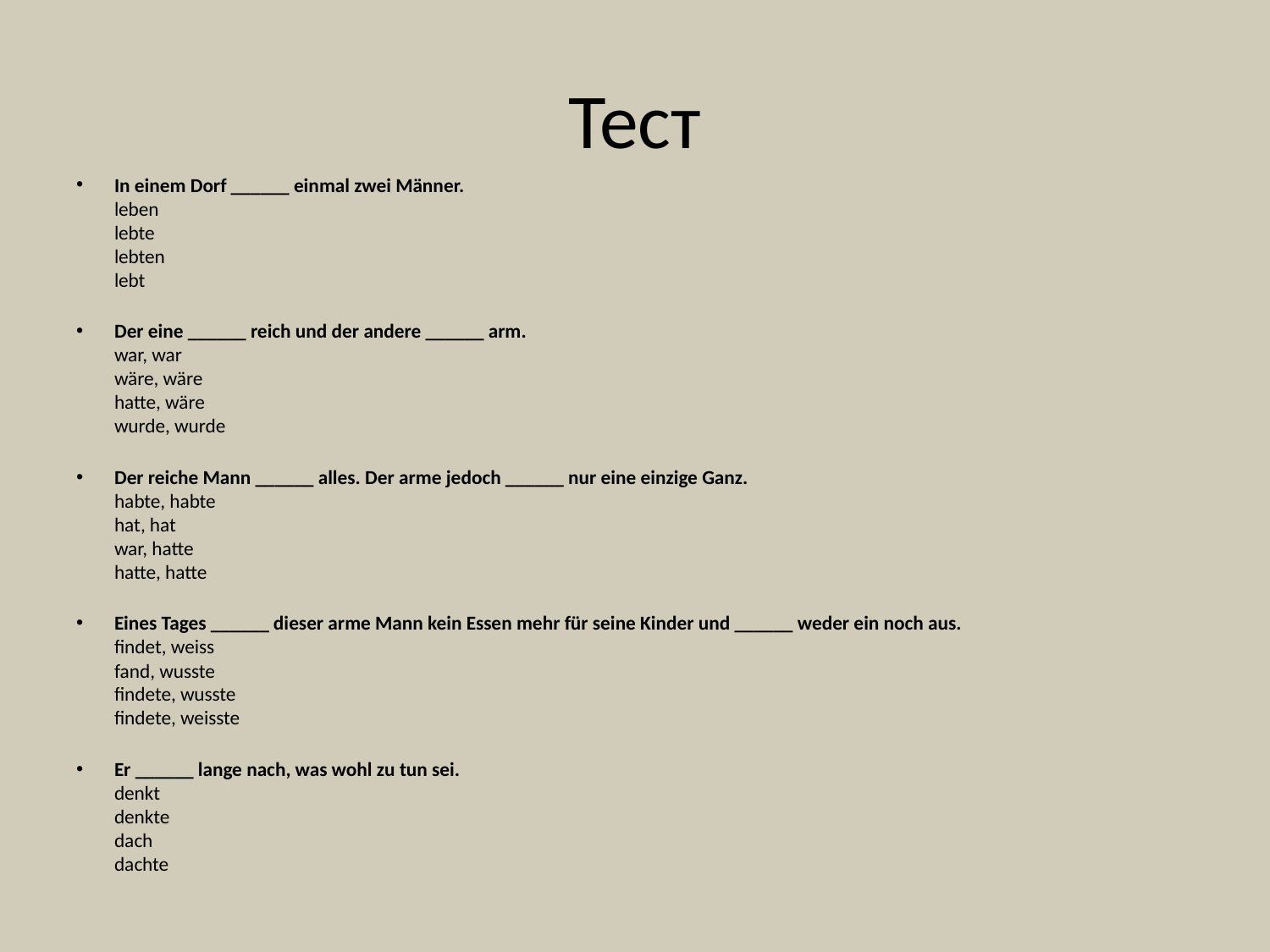

# Тест
In einem Dorf ______ einmal zwei Männer. 
leben
lebte
lebten
lebt
Der eine ______ reich und der andere ______ arm.
war, war
wäre, wäre
hatte, wäre
wurde, wurde
Der reiche Mann ______ alles. Der arme jedoch ______ nur eine einzige Ganz.
habte, habte
hat, hat
war, hatte
hatte, hatte
Eines Tages ______ dieser arme Mann kein Essen mehr für seine Kinder und ______ weder ein noch aus.
findet, weiss
fand, wusste
findete, wusste
findete, weisste
Er ______ lange nach, was wohl zu tun sei.
denkt
denkte
dach
dachte